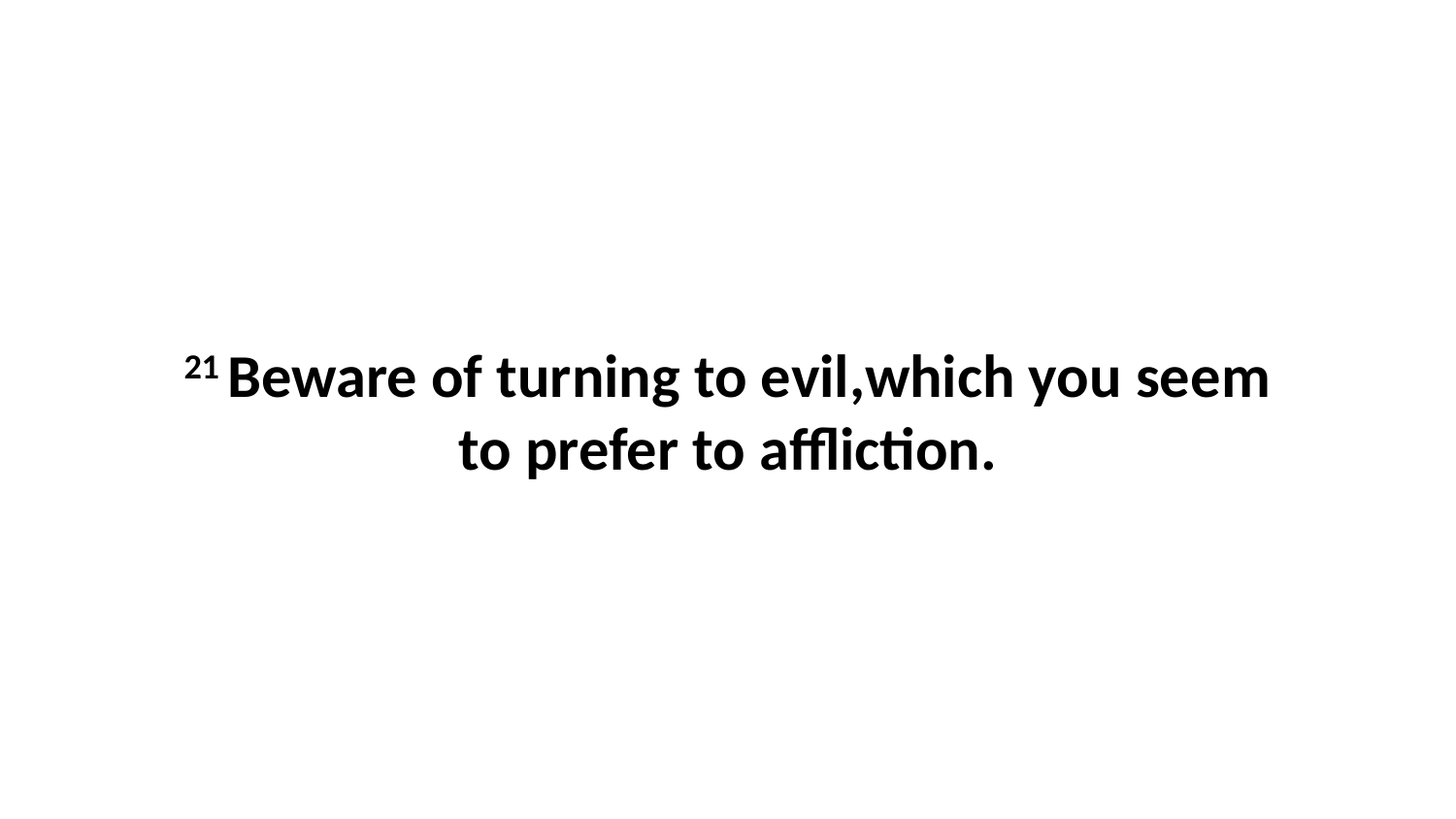

21 Beware of turning to evil,which you seem to prefer to affliction.